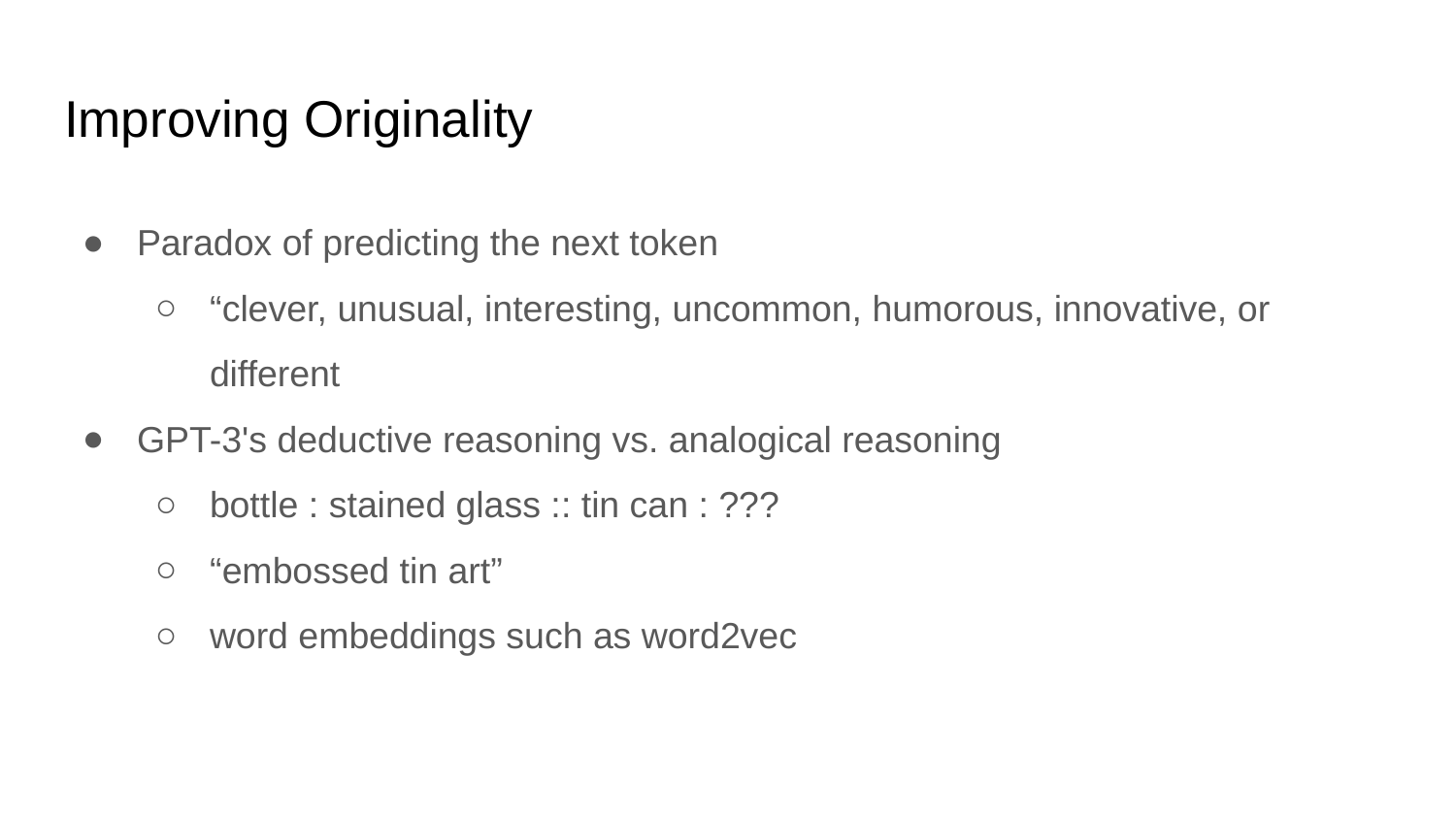

# Improving Originality
Paradox of predicting the next token
“clever, unusual, interesting, uncommon, humorous, innovative, or different
GPT-3's deductive reasoning vs. analogical reasoning
bottle : stained glass :: tin can : ???
“embossed tin art”
word embeddings such as word2vec